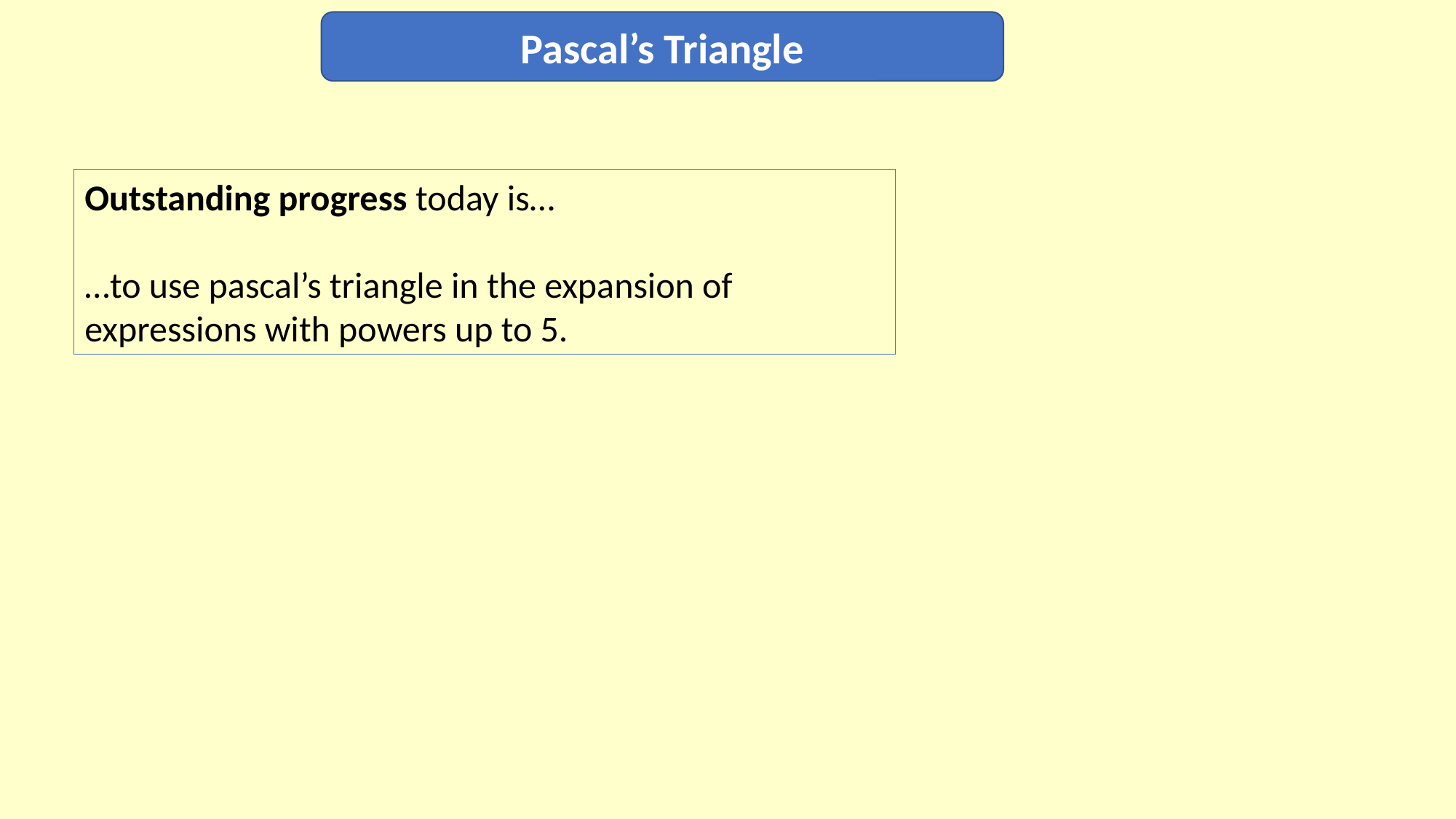

Pascal’s Triangle
Outstanding progress today is…

…to use pascal’s triangle in the expansion of expressions with powers up to 5.